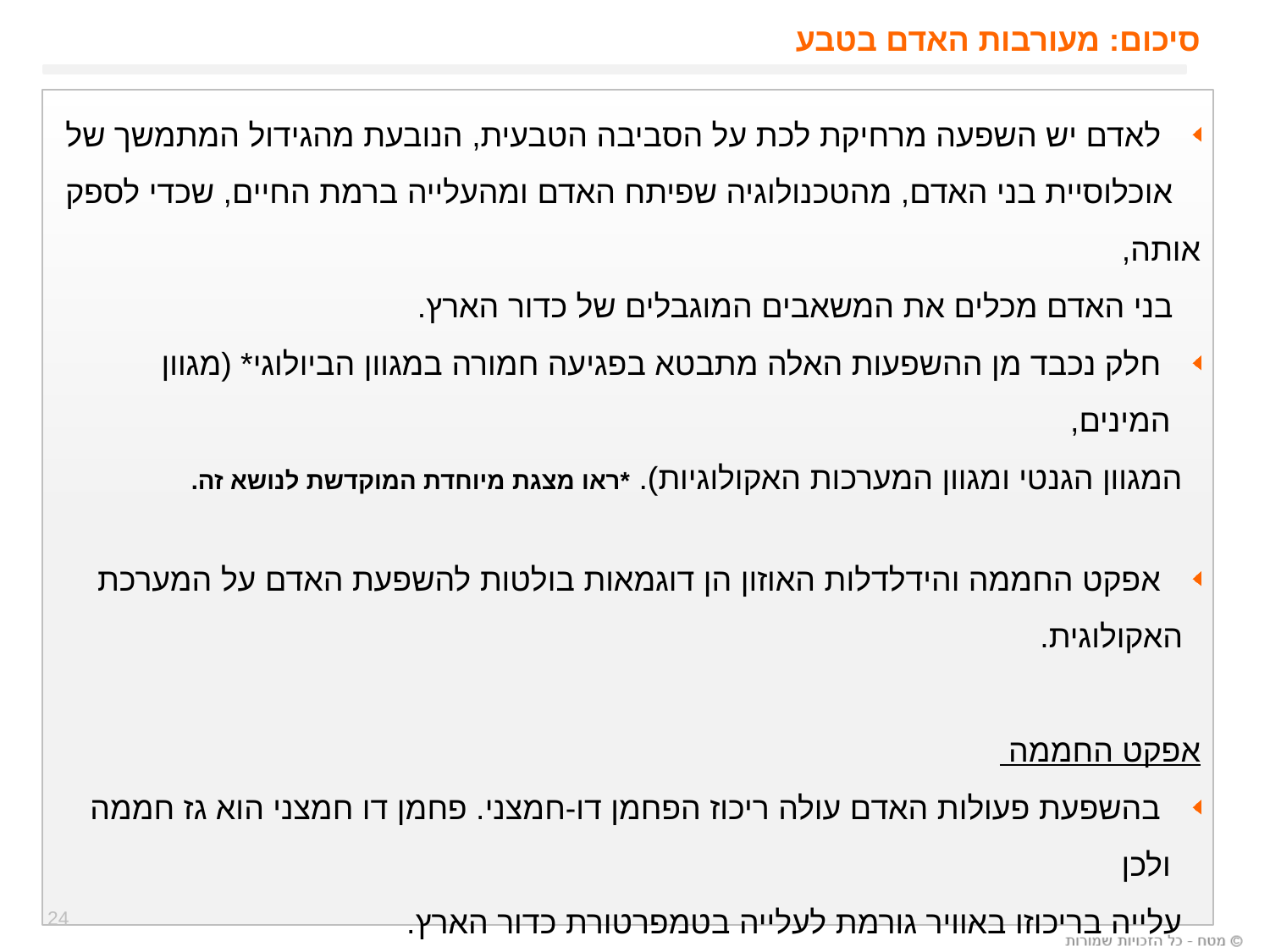

סיכום: מעורבות האדם בטבע

 לאדם יש השפעה מרחיקת לכת על הסביבה הטבעית, הנובעת מהגידול המתמשך של
   אוכלוסיית בני האדם, מהטכנולוגיה שפיתח האדם ומהעלייה ברמת החיים, שכדי לספק אותה,
   בני האדם מכלים את המשאבים המוגבלים של כדור הארץ.
 חלק נכבד מן ההשפעות האלה מתבטא בפגיעה חמורה במגוון הביולוגי* (מגוון המינים,
  המגוון הגנטי ומגוון המערכות האקולוגיות). *ראו מצגת מיוחדת המוקדשת לנושא זה.

 אפקט החממה והידלדלות האוזון הן דוגמאות בולטות להשפעת האדם על המערכת
  האקולוגית.

אפקט החממה
 בהשפעת פעולות האדם עולה ריכוז הפחמן דו-חמצני. פחמן דו חמצני הוא גז חממה ולכן
  עלייה בריכוזו באוויר גורמת לעלייה בטמפרטורת כדור הארץ.
 לעלייה בטמפרטורת כדור הארץ יש השפעות מרחיקות לכת: המסת קרחונים, מִדבּור, שינויים
  קיצוניים במזג האוויר.

24